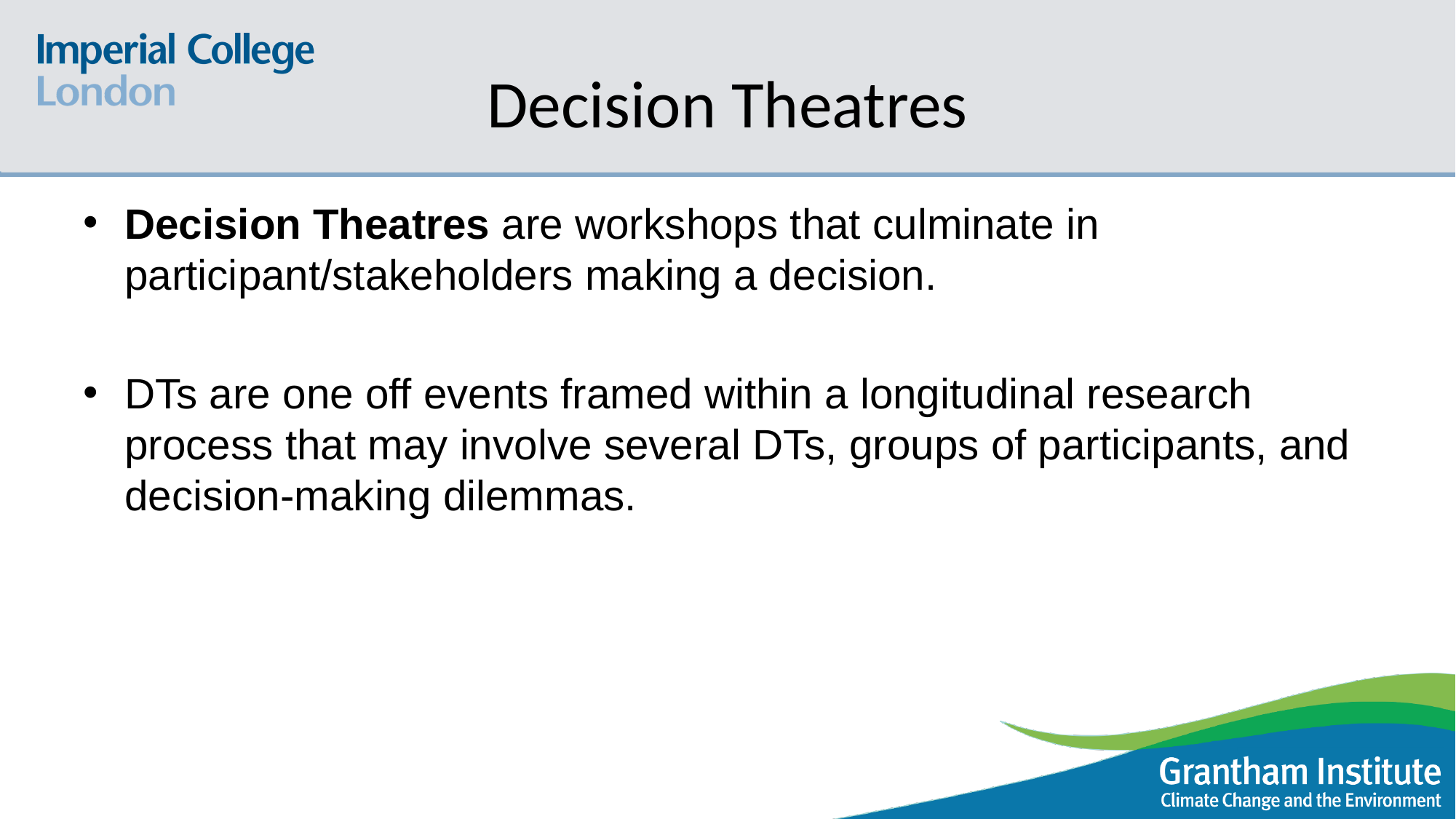

# Decision Theatres
Decision Theatres are workshops that culminate in participant/stakeholders making a decision.

DTs are one off events framed within a longitudinal research process that may involve several DTs, groups of participants, and decision-making dilemmas.